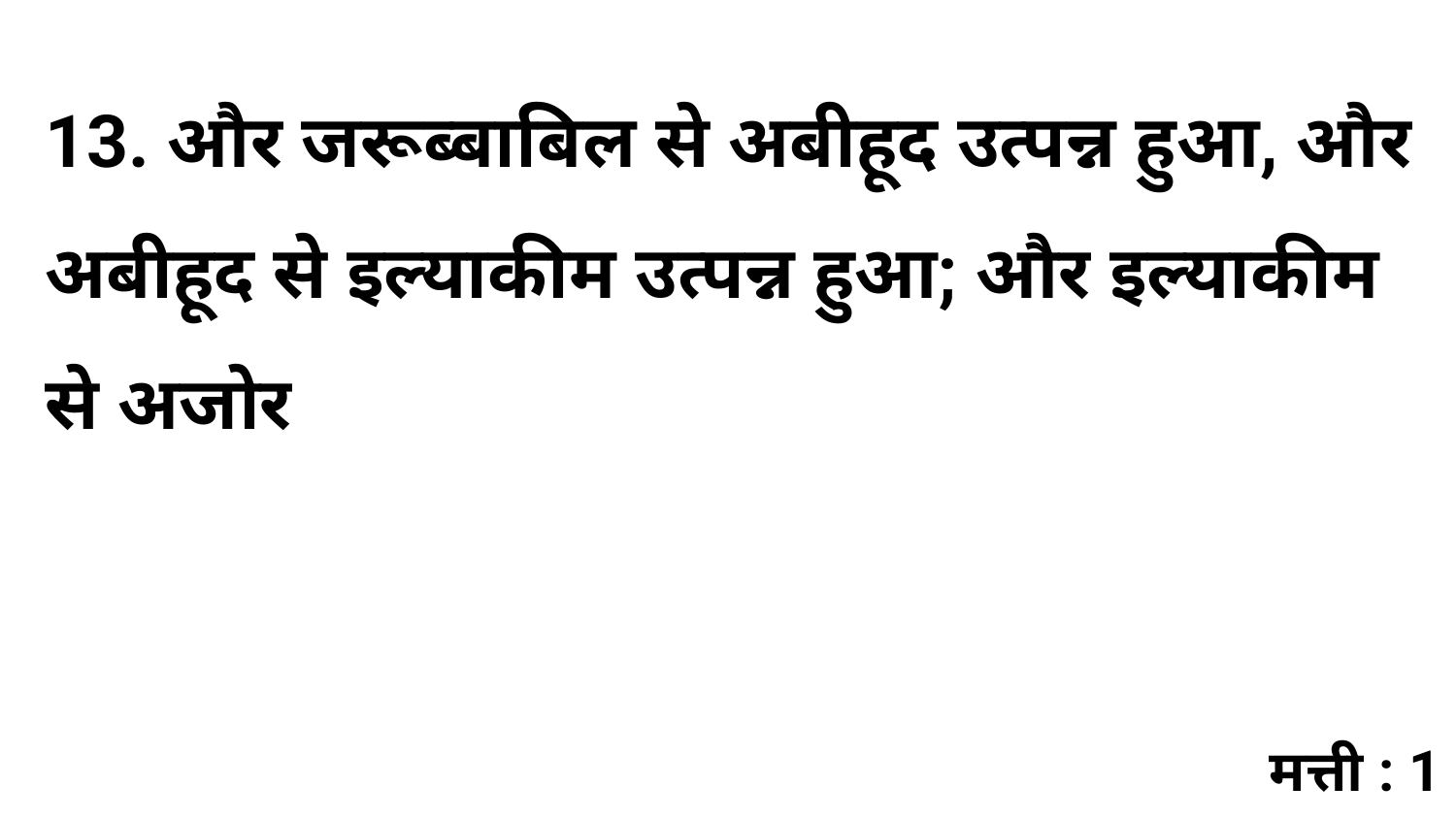

13. और जरूब्बाबिल से अबीहूद उत्पन्न हुआ, और अबीहूद से इल्याकीम उत्पन्न हुआ; और इल्याकीम से अजोर
मत्ती : 1